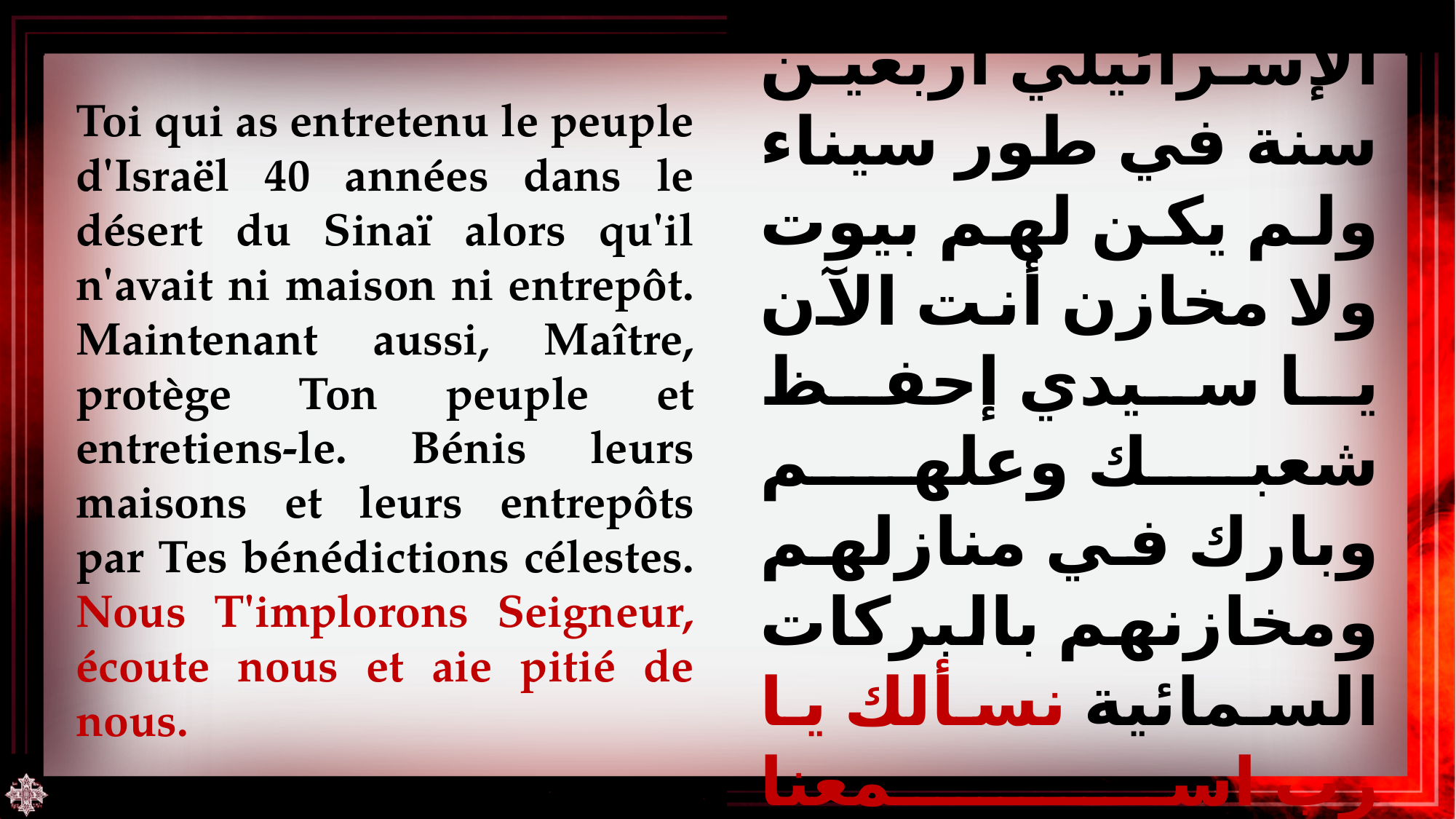

يا من عال الشعب الإسرائيلي أربعين سنة في طور سيناء ولم يكن لهم بيوت ولا مخازن أنت الآن يا سيدي إحفظ شعبك وعلهم وبارك في منازلهم ومخازنهم بالبركات السمائية نسألك يا رب اسمعنا وارحمنا.
Toi qui as entretenu le peuple d'Israël 40 années dans le désert du Sinaï alors qu'il n'avait ni maison ni entrepôt. Maintenant aussi, Maître, protège Ton peuple et entretiens-le. Bénis leurs maisons et leurs entrepôts par Tes bénédictions célestes. Nous T'implorons Seigneur, écoute nous et aie pitié de nous.